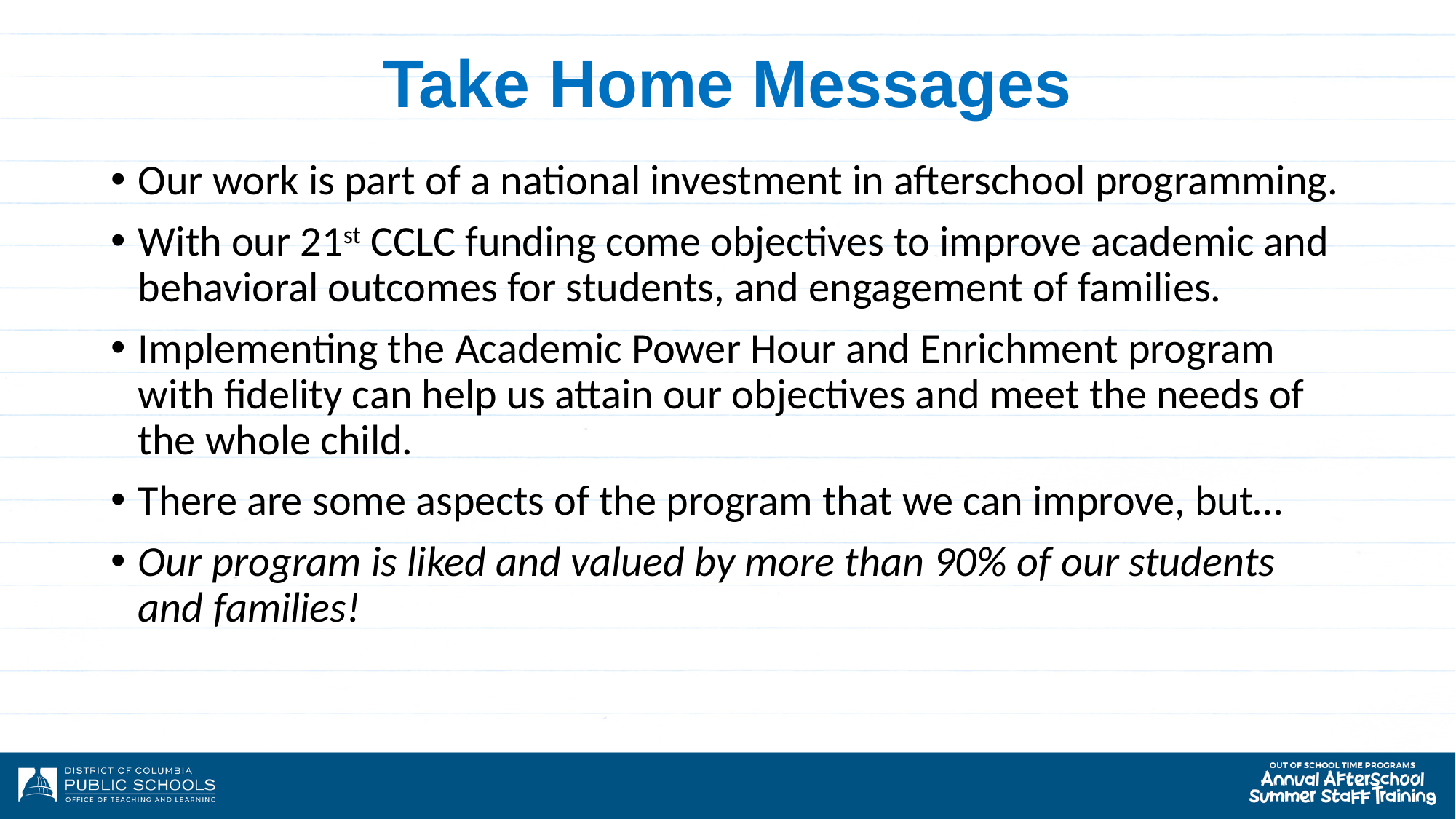

# Take Home Messages
Our work is part of a national investment in afterschool programming.
With our 21st CCLC funding come objectives to improve academic and  behavioral outcomes for students, and engagement of families.
Implementing the Academic Power Hour and Enrichment program with fidelity can help us attain our objectives and meet the needs of the whole child.
There are some aspects of the program that we can improve, but…
Our program is liked and valued by more than 90% of our students and families!